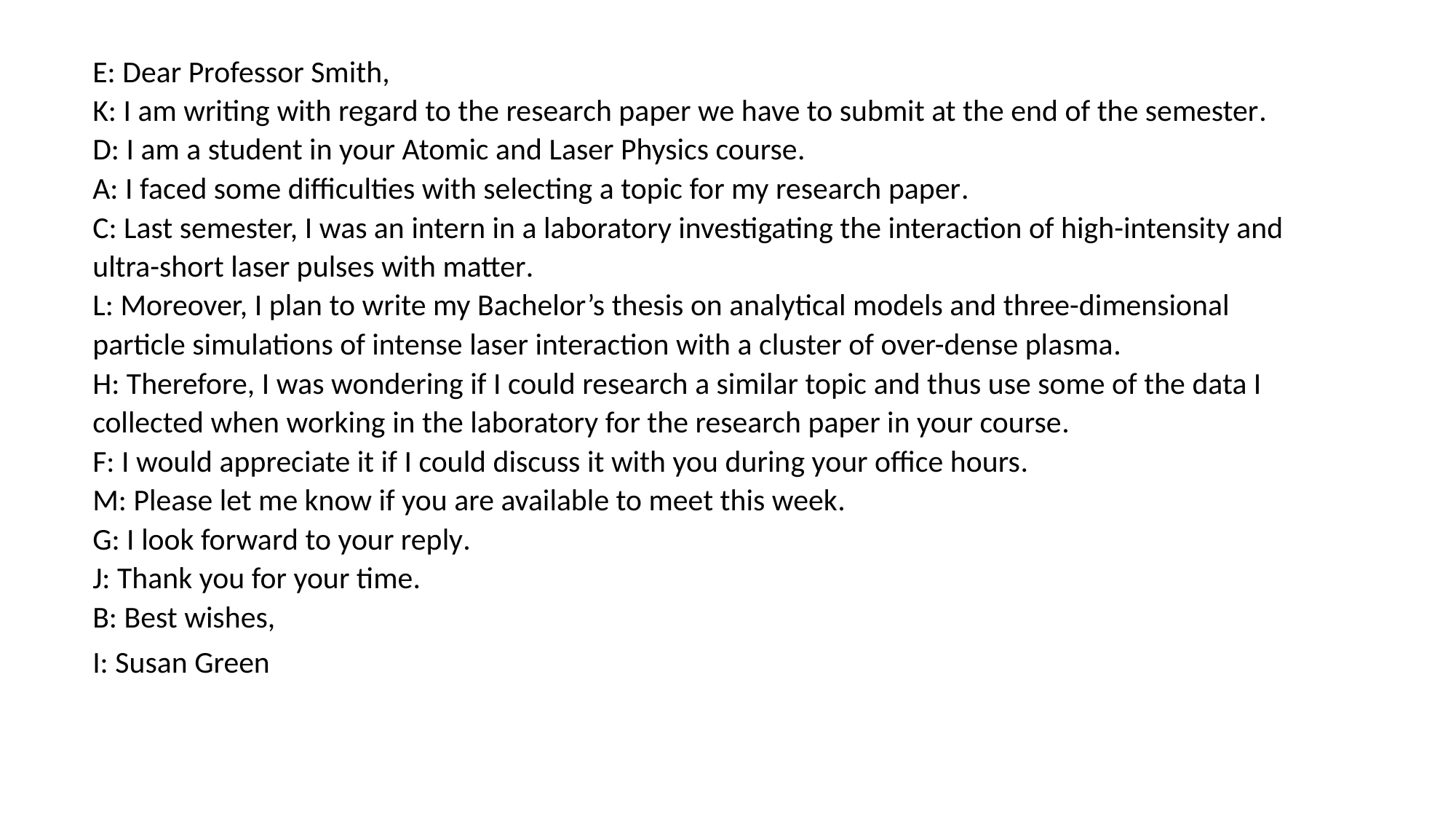

E: Dear Professor Smith,
K: I am writing with regard to the research paper we have to submit at the end of the semester.
D: I am a student in your Atomic and Laser Physics course.
A: I faced some difficulties with selecting a topic for my research paper.
C: Last semester, I was an intern in a laboratory investigating the interaction of high-intensity and ultra-short laser pulses with matter.
L: Moreover, I plan to write my Bachelor’s thesis on analytical models and three-dimensional particle simulations of intense laser interaction with a cluster of over-dense plasma.
H: Therefore, I was wondering if I could research a similar topic and thus use some of the data I collected when working in the laboratory for the research paper in your course.
F: I would appreciate it if I could discuss it with you during your office hours.
M: Please let me know if you are available to meet this week.
G: I look forward to your reply.
J: Thank you for your time.
B: Best wishes,
I: Susan Green